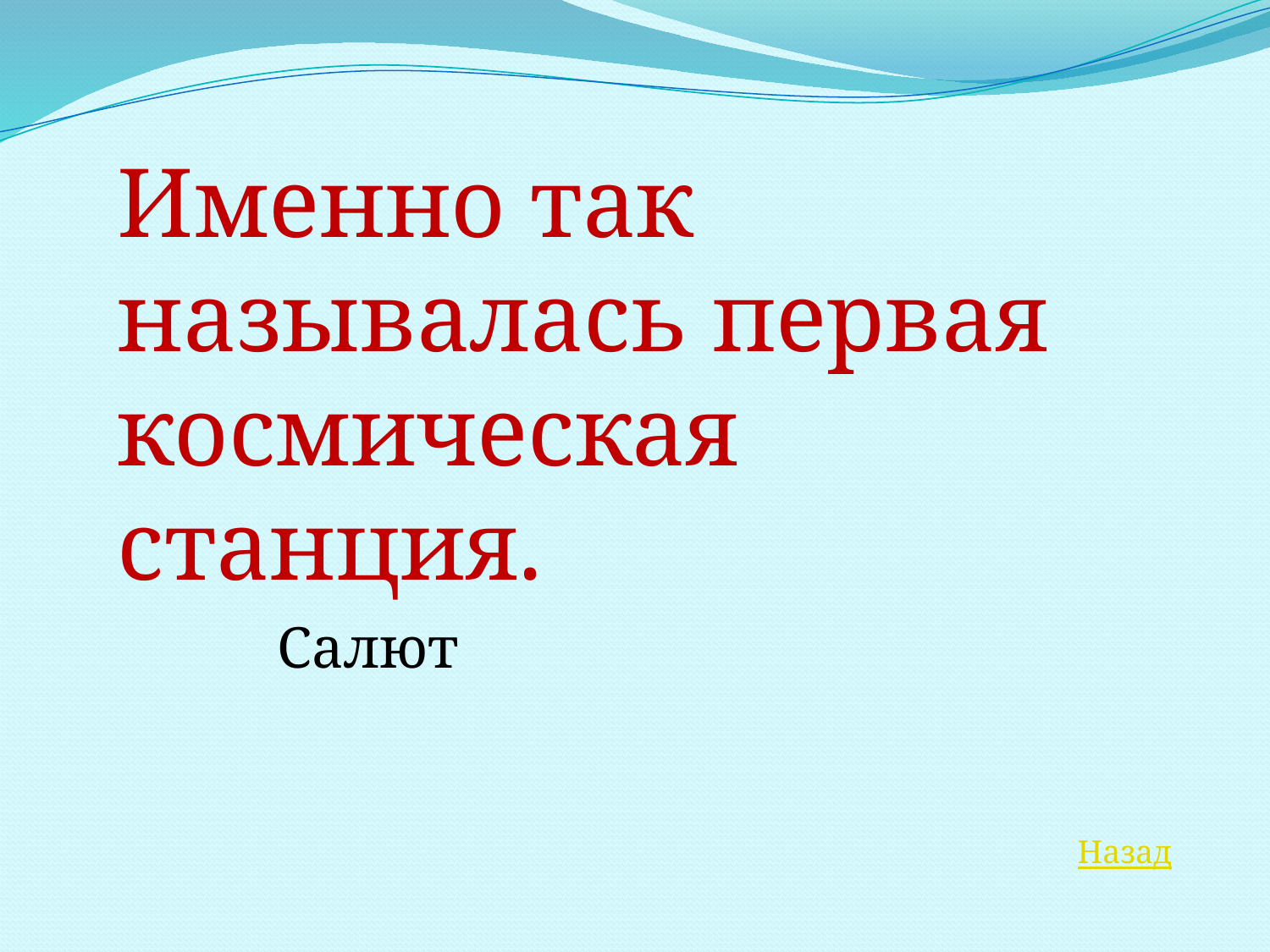

Именно так называлась первая космическая станция.
Салют
Назад